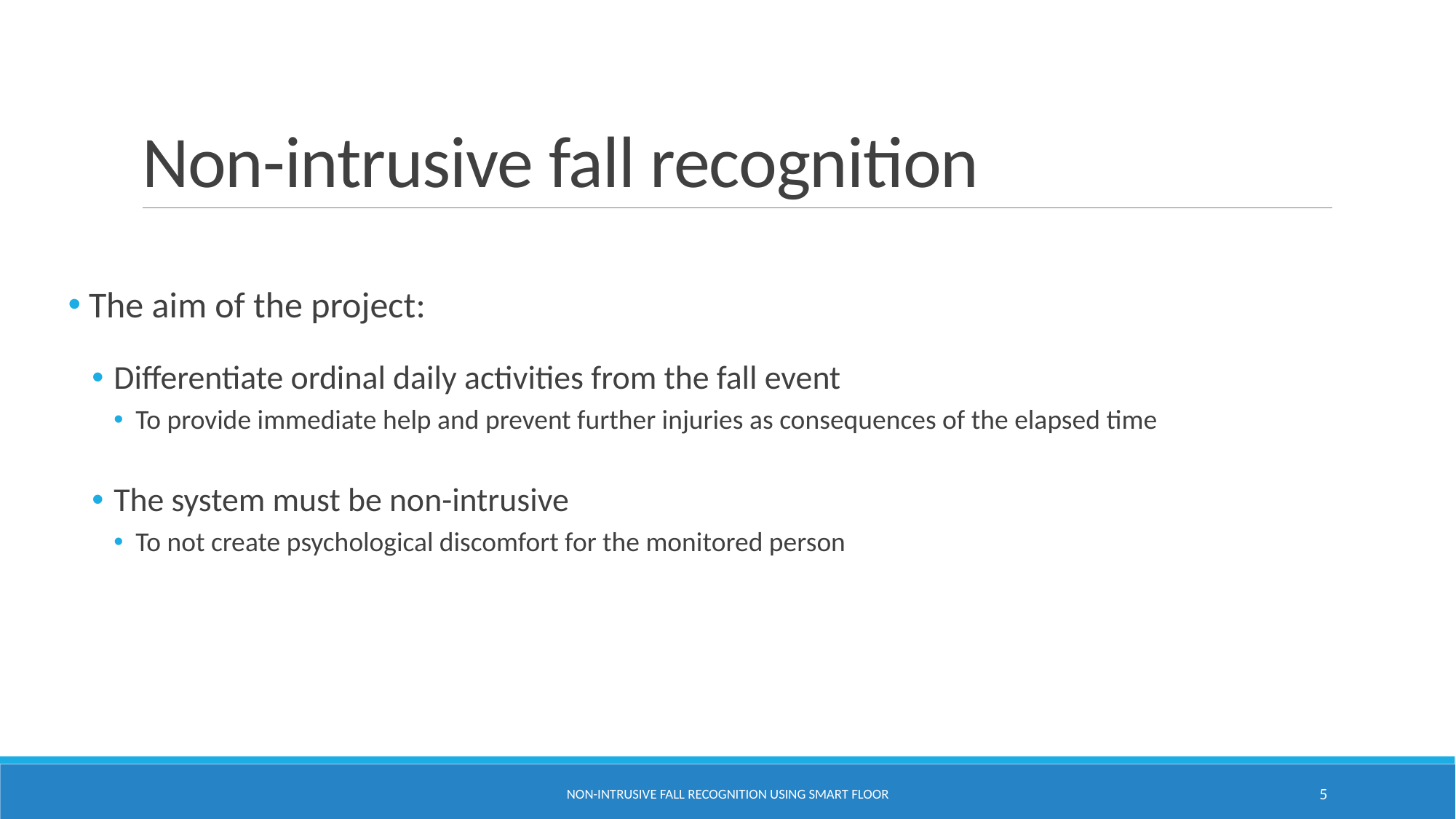

# Non-intrusive fall recognition

 The aim of the project:

Differentiate ordinal daily activities from the fall event
To provide immediate help and prevent further injuries as consequences of the elapsed time

The system must be non-intrusive
To not create psychological discomfort for the monitored person

Non-intrusive fall recognition using smart floor
5